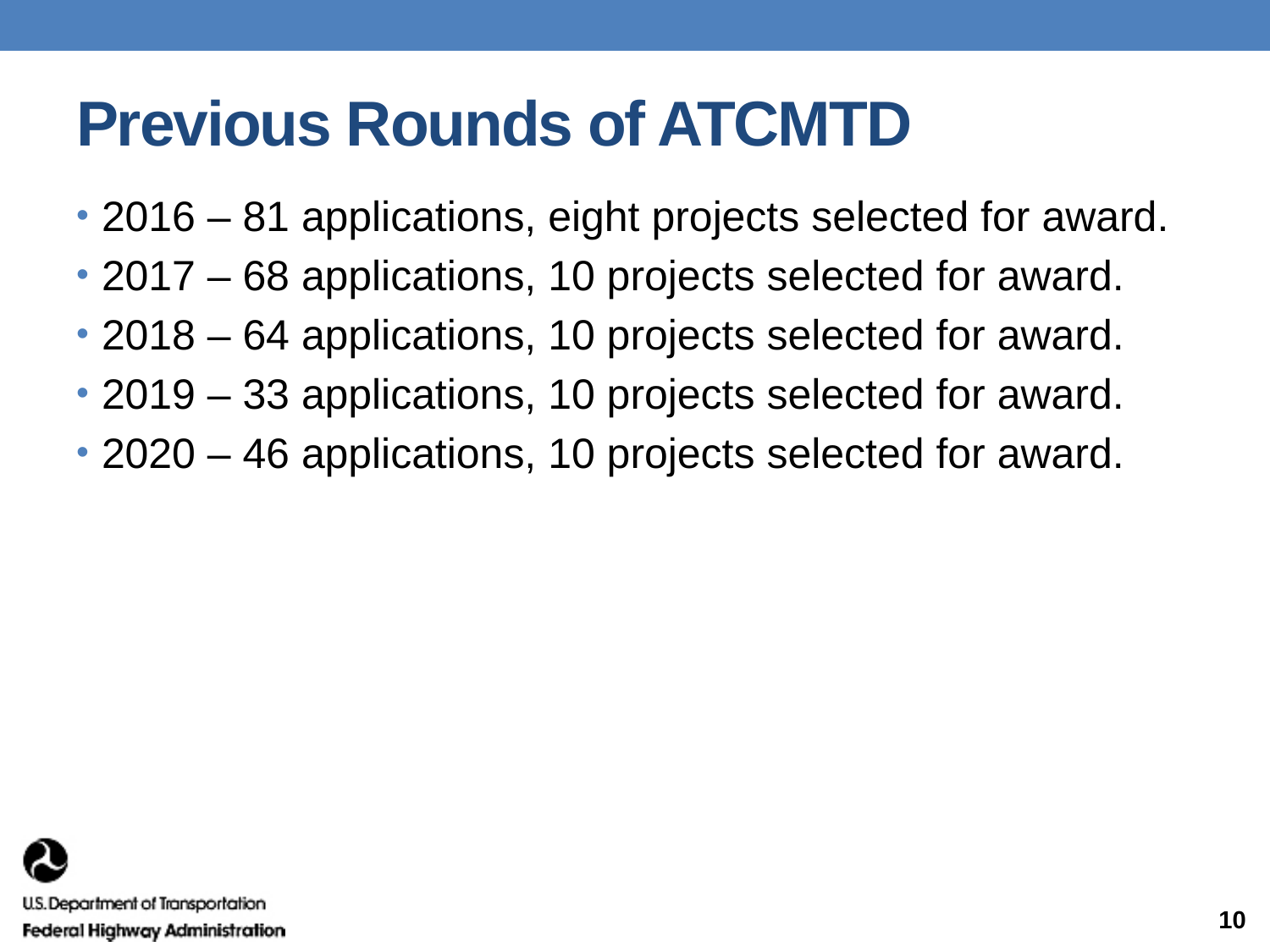

# Previous Rounds of ATCMTD
2016 – 81 applications, eight projects selected for award.
2017 – 68 applications, 10 projects selected for award.
2018 – 64 applications, 10 projects selected for award.
2019 – 33 applications, 10 projects selected for award.
2020 – 46 applications, 10 projects selected for award.

10